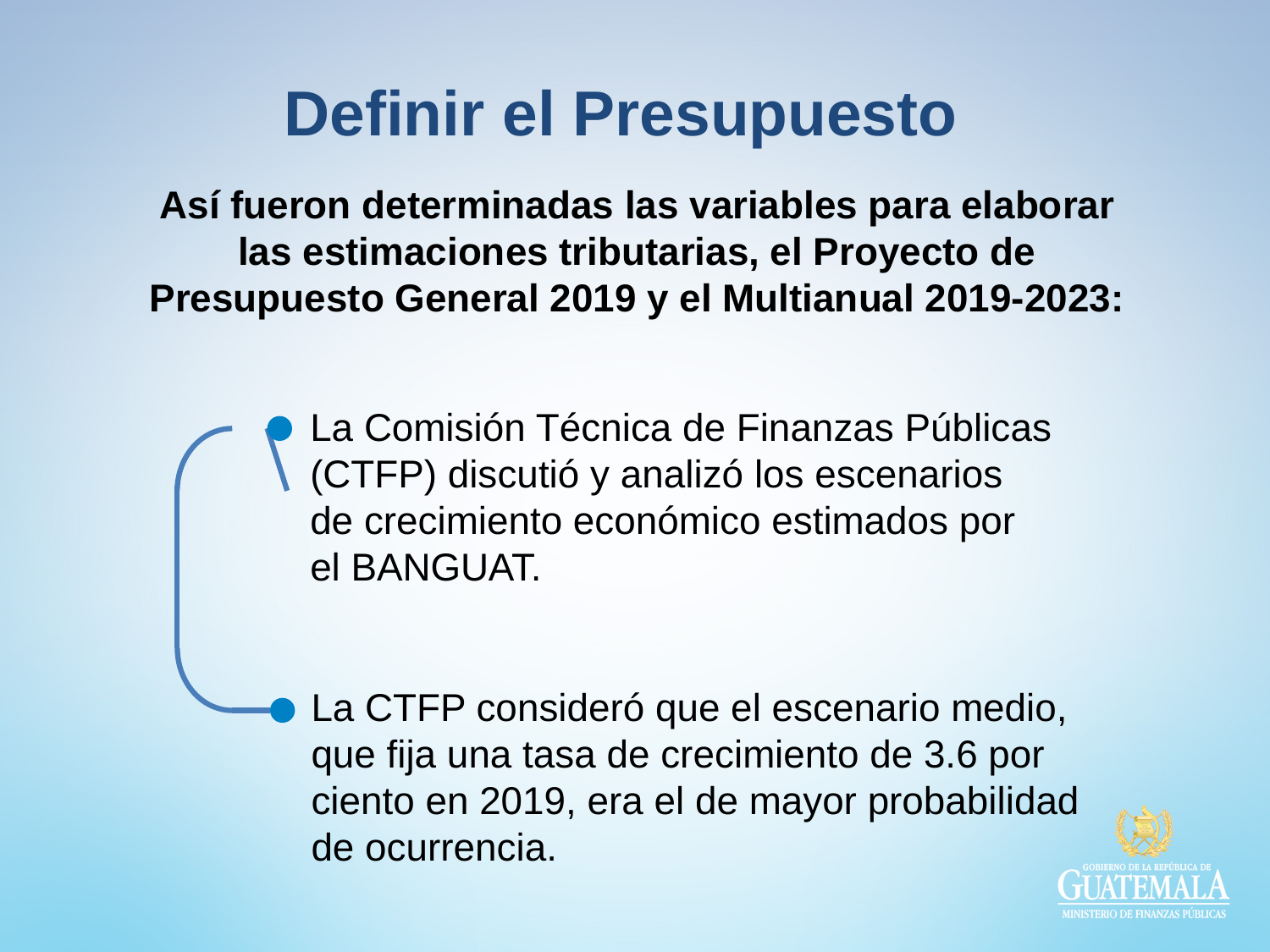

# Definir el Presupuesto
Así fueron determinadas las variables para elaborar las estimaciones tributarias, el Proyecto de Presupuesto General 2019 y el Multianual 2019-2023:

La Comisión Técnica de Finanzas Públicas (CTFP) discutió y analizó los escenarios de crecimiento económico estimados por el BANGUAT.

La CTFP consideró que el escenario medio, que fija una tasa de crecimiento de 3.6 por ciento en 2019, era el de mayor probabilidad de ocurrencia.